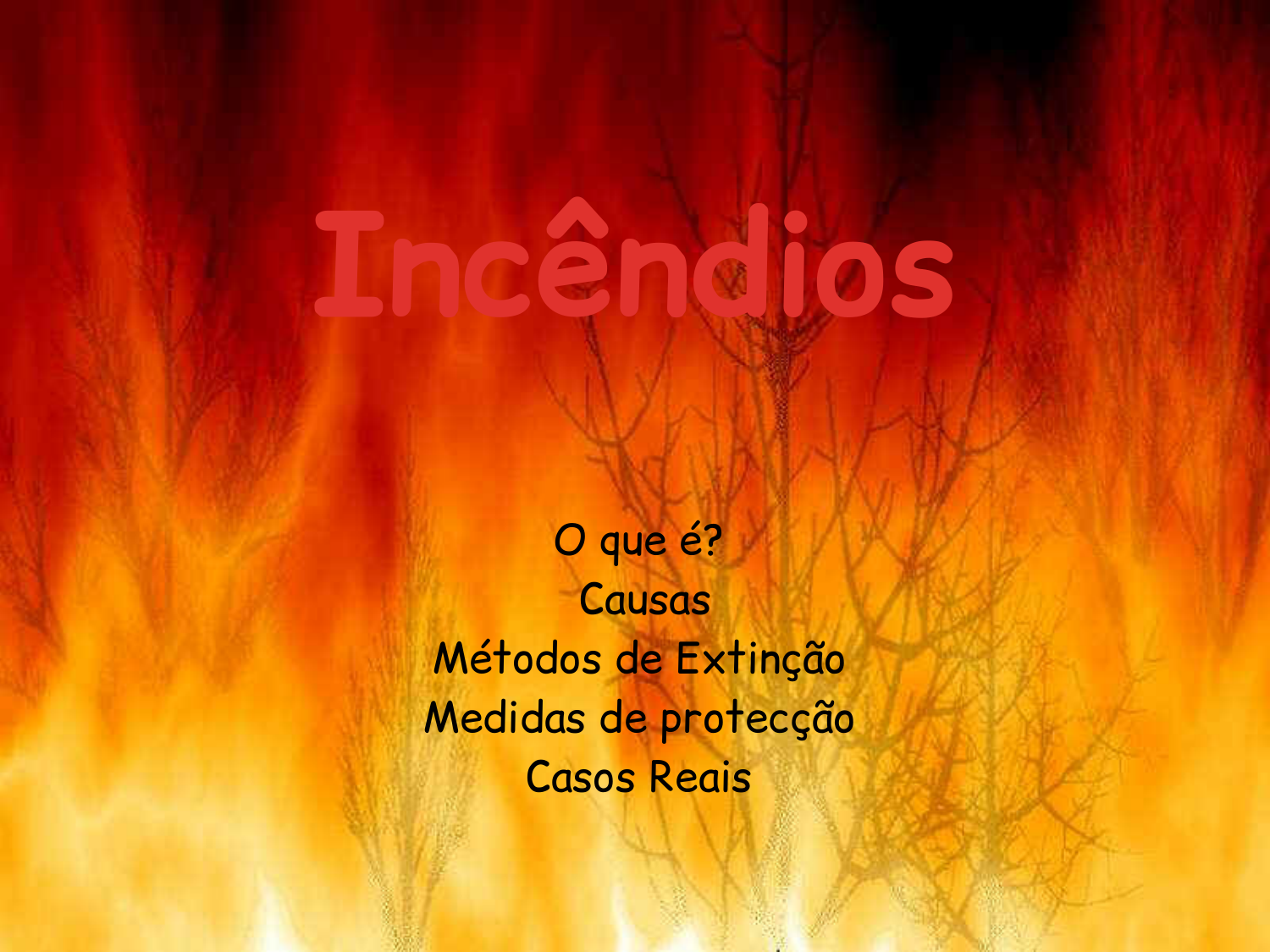

# Incêndios
O que é?
 Causas
Métodos de Extinção
Medidas de protecção
Casos Reais